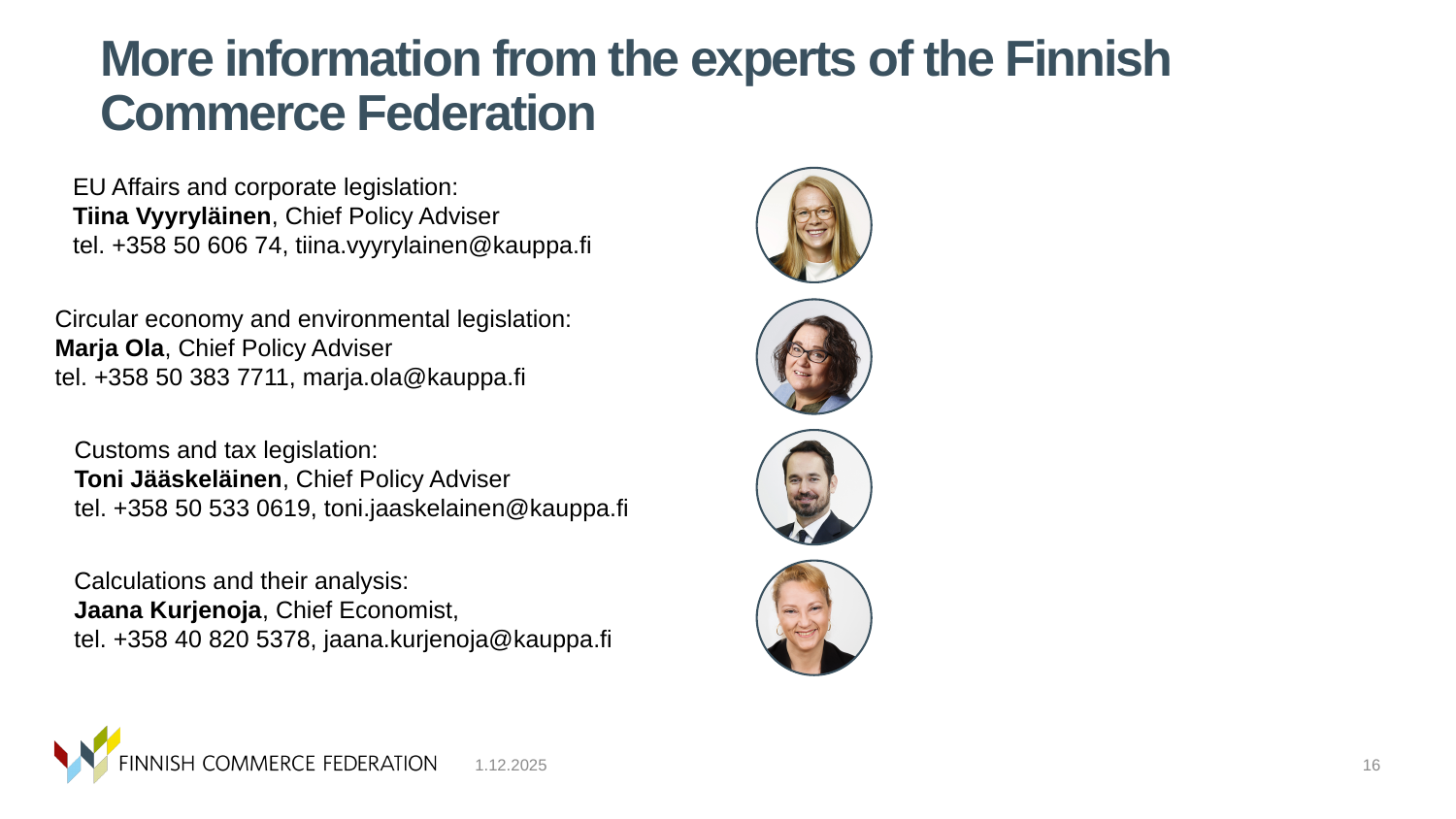

# More information from the experts of the Finnish Commerce Federation
EU Affairs and corporate legislation:
Tiina Vyyryläinen, Chief Policy Adviser
tel. +358 50 606 74, tiina.vyyrylainen@kauppa.fi

Circular economy and environmental legislation:
Marja Ola, Chief Policy Adviser
tel. +358 50 383 7711, marja.ola@kauppa.fi

Customs and tax legislation:
Toni Jääskeläinen, Chief Policy Adviser
tel. +358 50 533 0619, toni.jaaskelainen@kauppa.fi

Calculations and their analysis:
Jaana Kurjenoja, Chief Economist,
tel. +358 40 820 5378, jaana.kurjenoja@kauppa.fi

1.12.2025

16